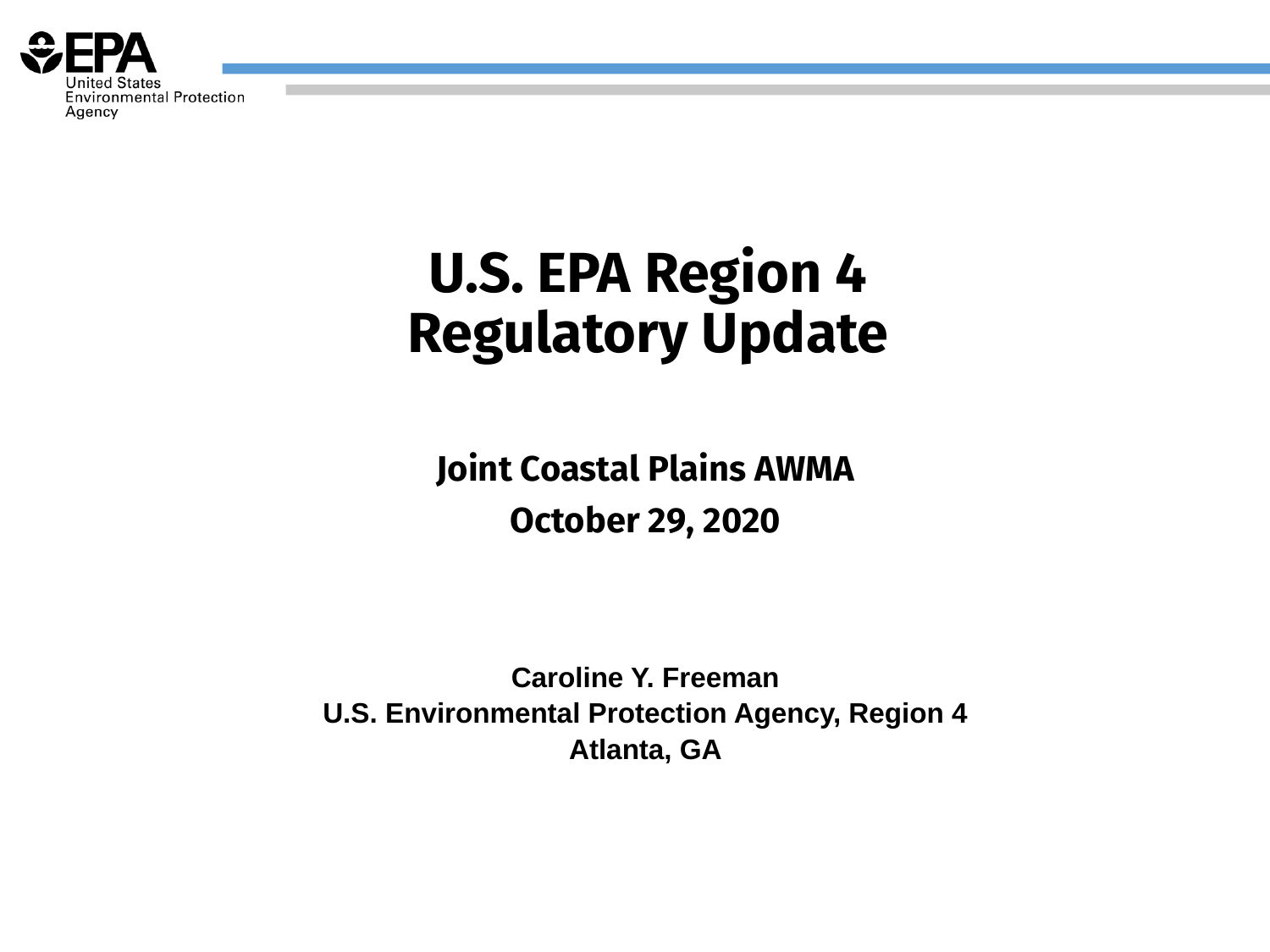

U.S. EPA Region 4
Regulatory Update
Joint Coastal Plains AWMA
October 29, 2020

Caroline Y. Freeman
U.S. Environmental Protection Agency, Region 4
Atlanta, GA